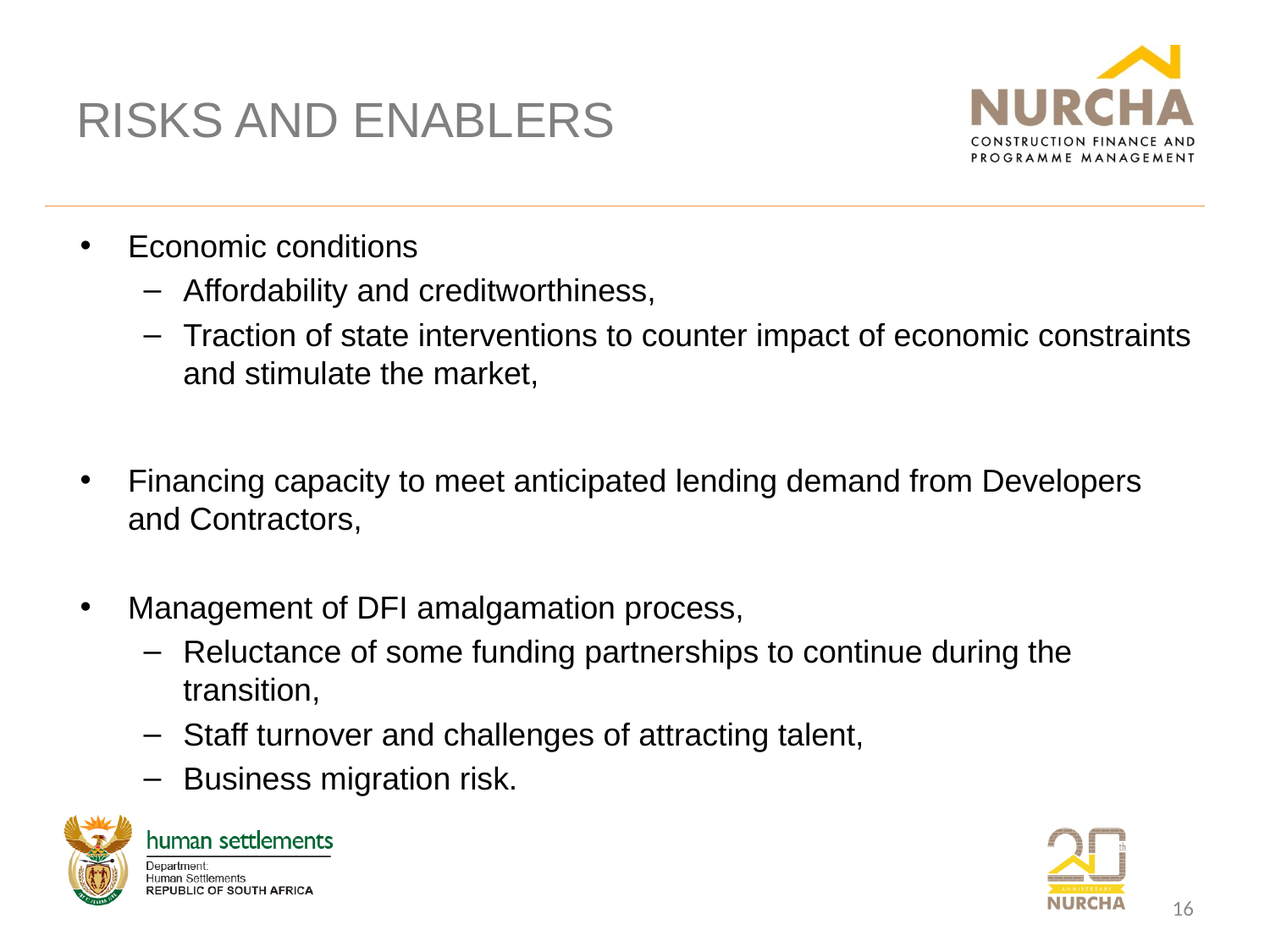

# RISKS AND ENABLERS
Economic conditions
Affordability and creditworthiness,
Traction of state interventions to counter impact of economic constraints and stimulate the market,

Financing capacity to meet anticipated lending demand from Developers and Contractors,

Management of DFI amalgamation process,
Reluctance of some funding partnerships to continue during the transition,
Staff turnover and challenges of attracting talent,
Business migration risk.

16